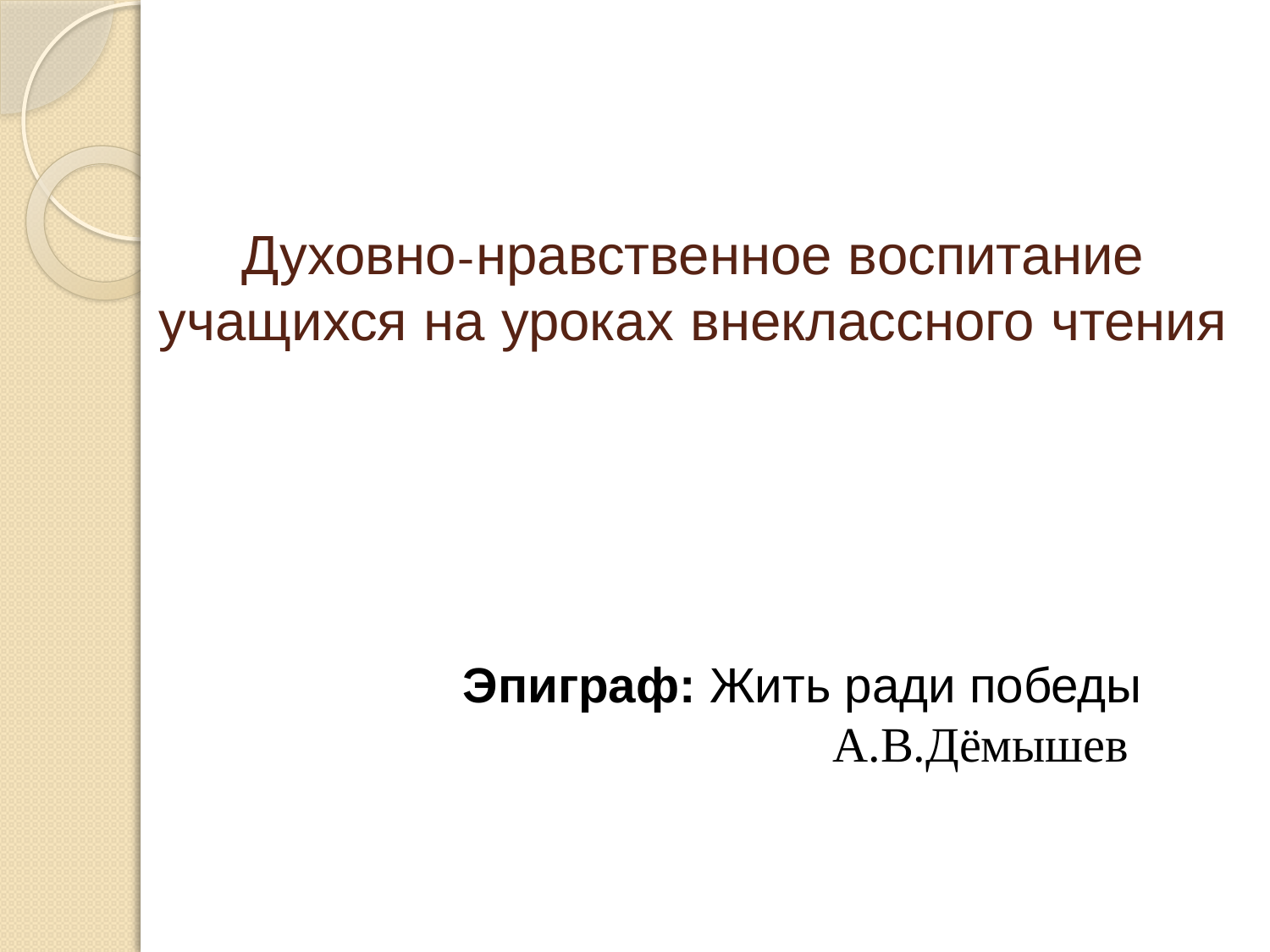

# Духовно-нравственное воспитание учащихся на уроках внеклассного чтения
Эпиграф: Жить ради победы
                             А.В.Дёмышев